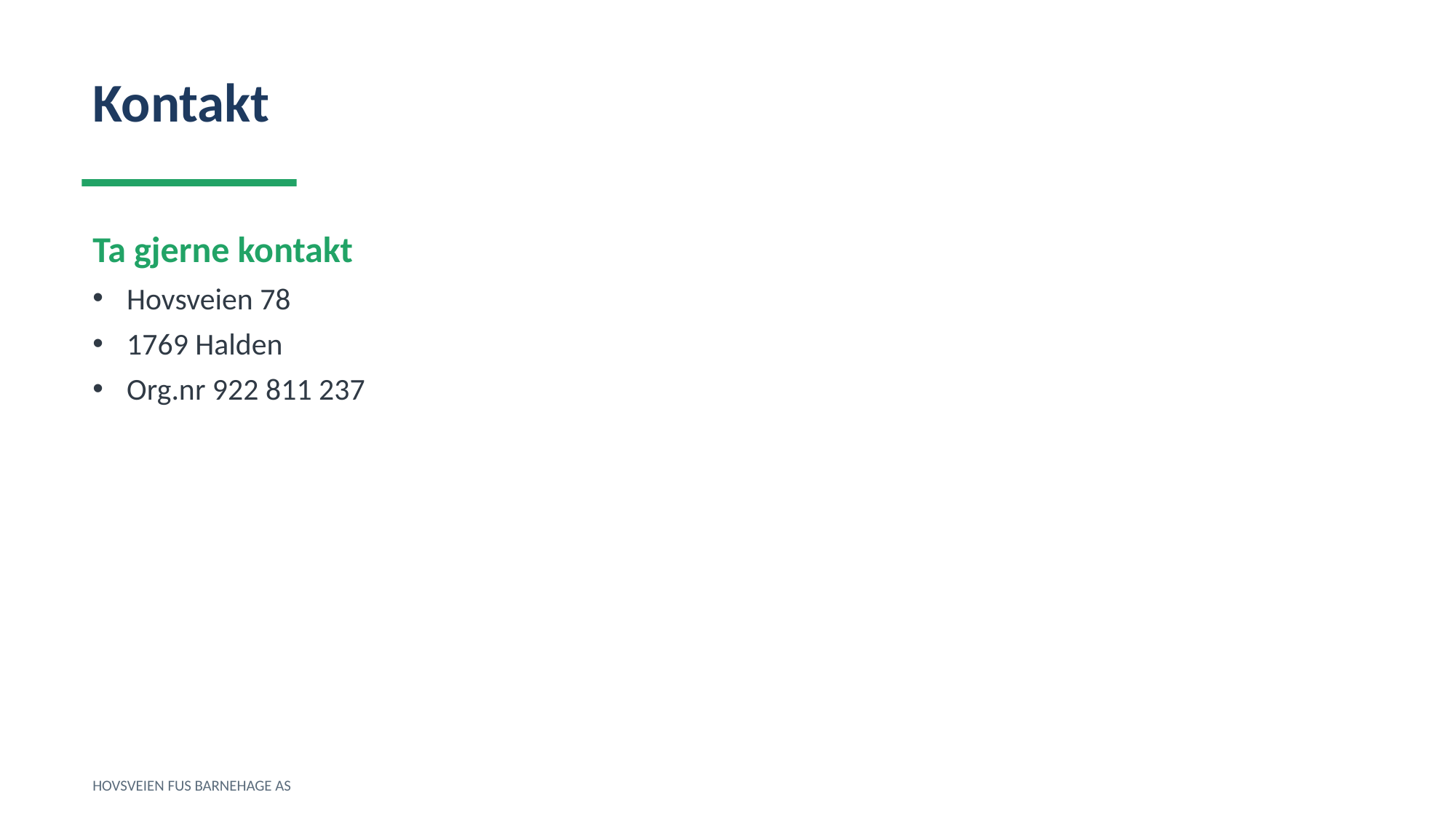

Kontakt

Ta gjerne kontakt
Hovsveien 78
1769 Halden
Org.nr 922 811 237
HOVSVEIEN FUS BARNEHAGE AS